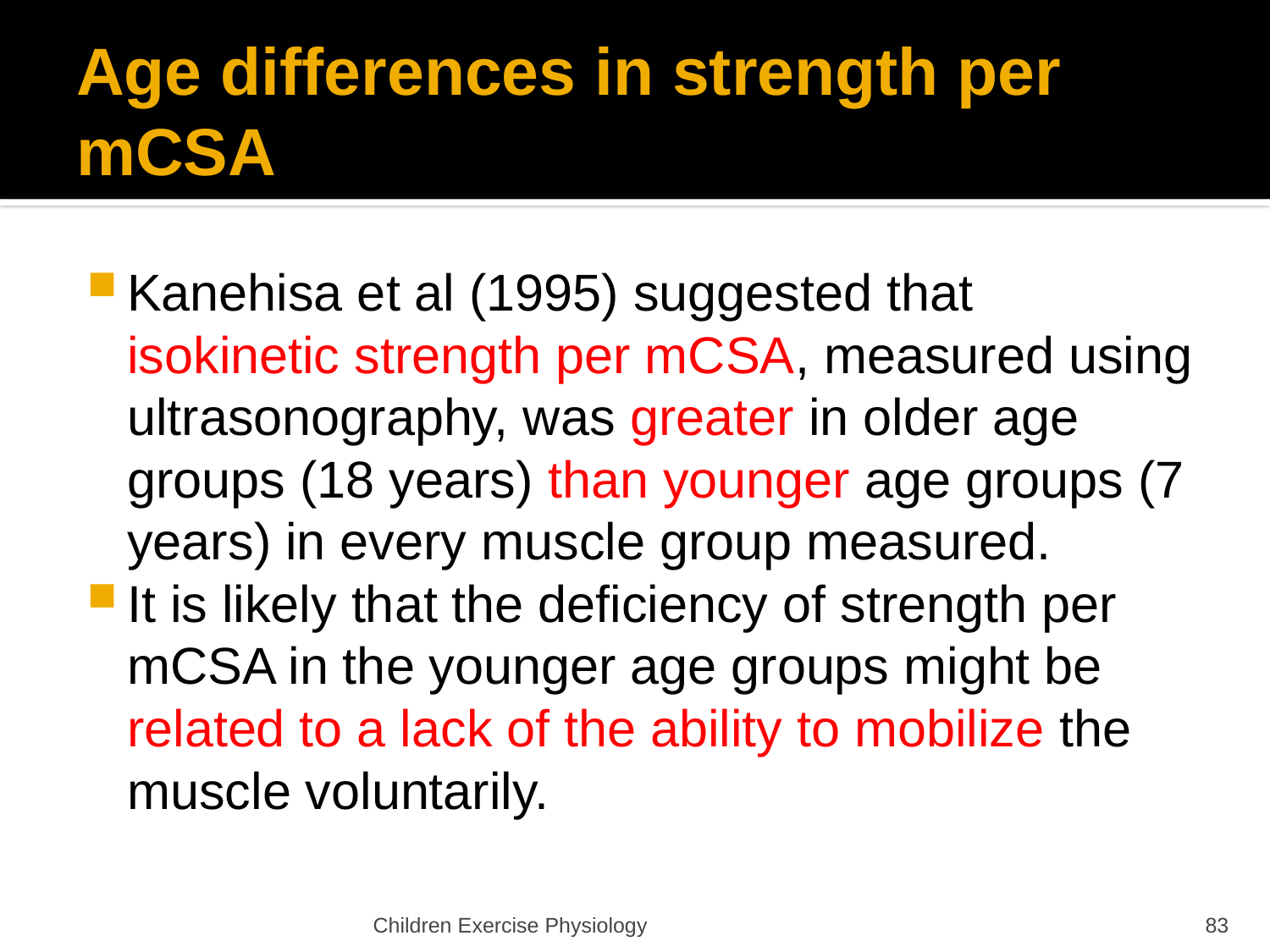

# Age differences in strength per mCSA
Kanehisa et al (1995) suggested that isokinetic strength per mCSA, measured using ultrasonography, was greater in older age groups (18 years) than younger age groups (7 years) in every muscle group measured.
It is likely that the deficiency of strength per mCSA in the younger age groups might be related to a lack of the ability to mobilize the muscle voluntarily.
Children Exercise Physiology
83